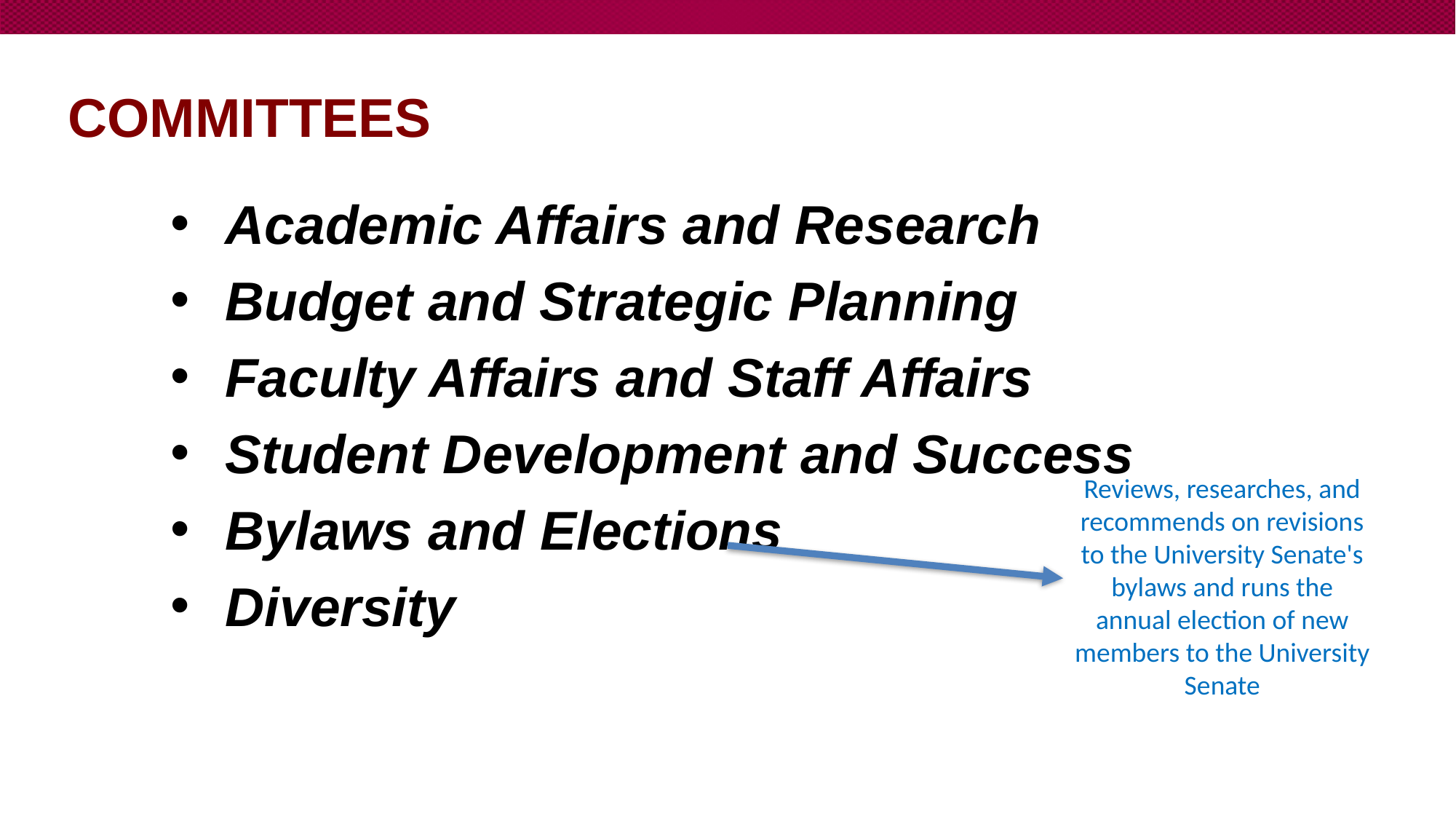

# Committees
Academic Affairs and Research
Budget and Strategic Planning
Faculty Affairs and Staff Affairs
Student Development and Success
Bylaws and Elections
Diversity

Reviews, researches, and recommends on revisions to the University Senate's bylaws and runs the annual election of new members to the University Senate